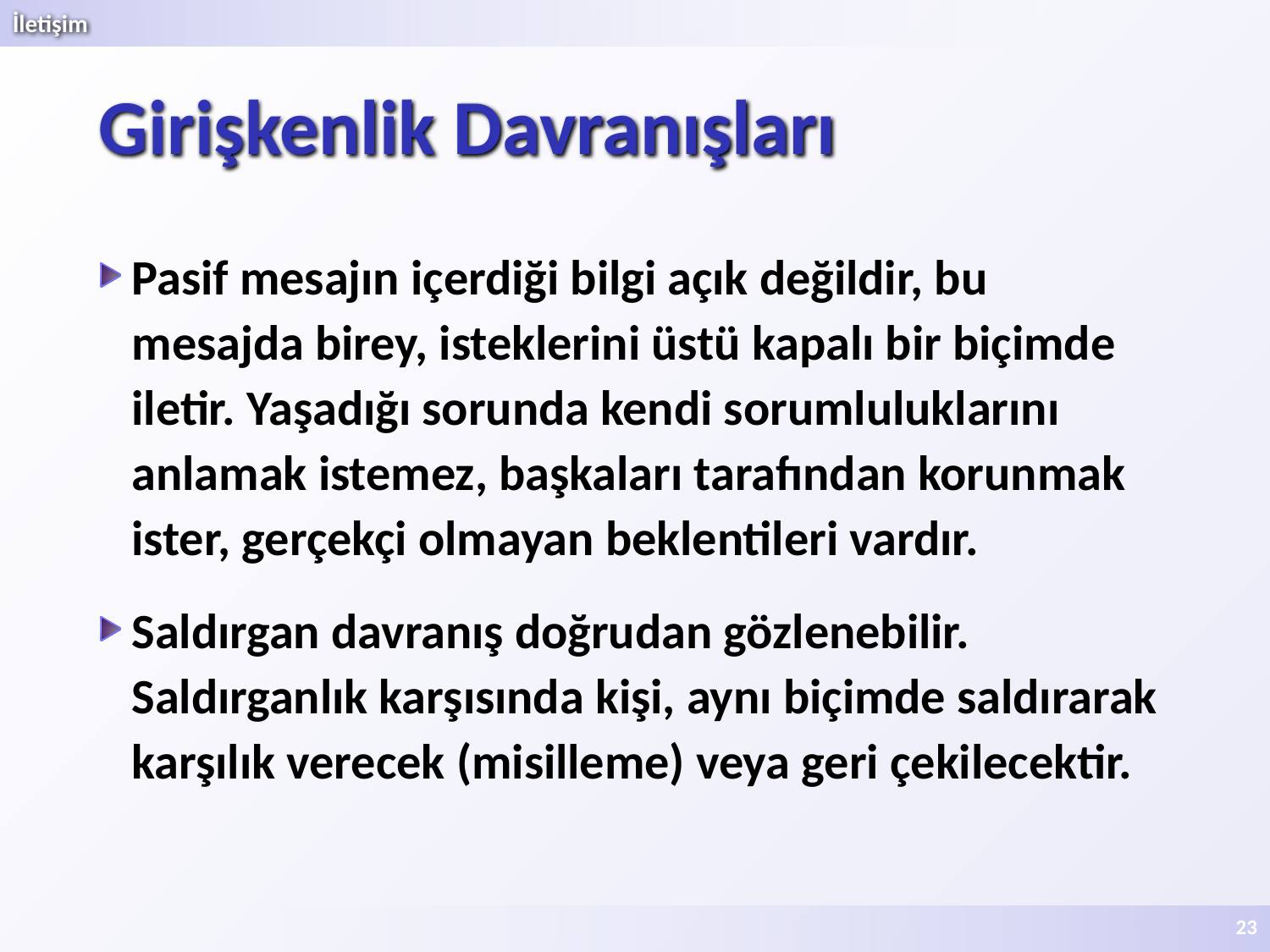

# Girişkenlik Davranışları
Pasif mesajın içerdiği bilgi açık değildir, bu mesajda birey, isteklerini üstü kapalı bir biçimde iletir. Yaşadığı sorunda kendi sorumluluklarını anlamak istemez, başkaları tarafından korunmak ister, gerçekçi olmayan beklentileri vardır.
Saldırgan davranış doğrudan gözlenebilir. Saldırganlık karşısında kişi, aynı biçimde saldırarak karşılık verecek (misilleme) veya geri çekilecektir.
23